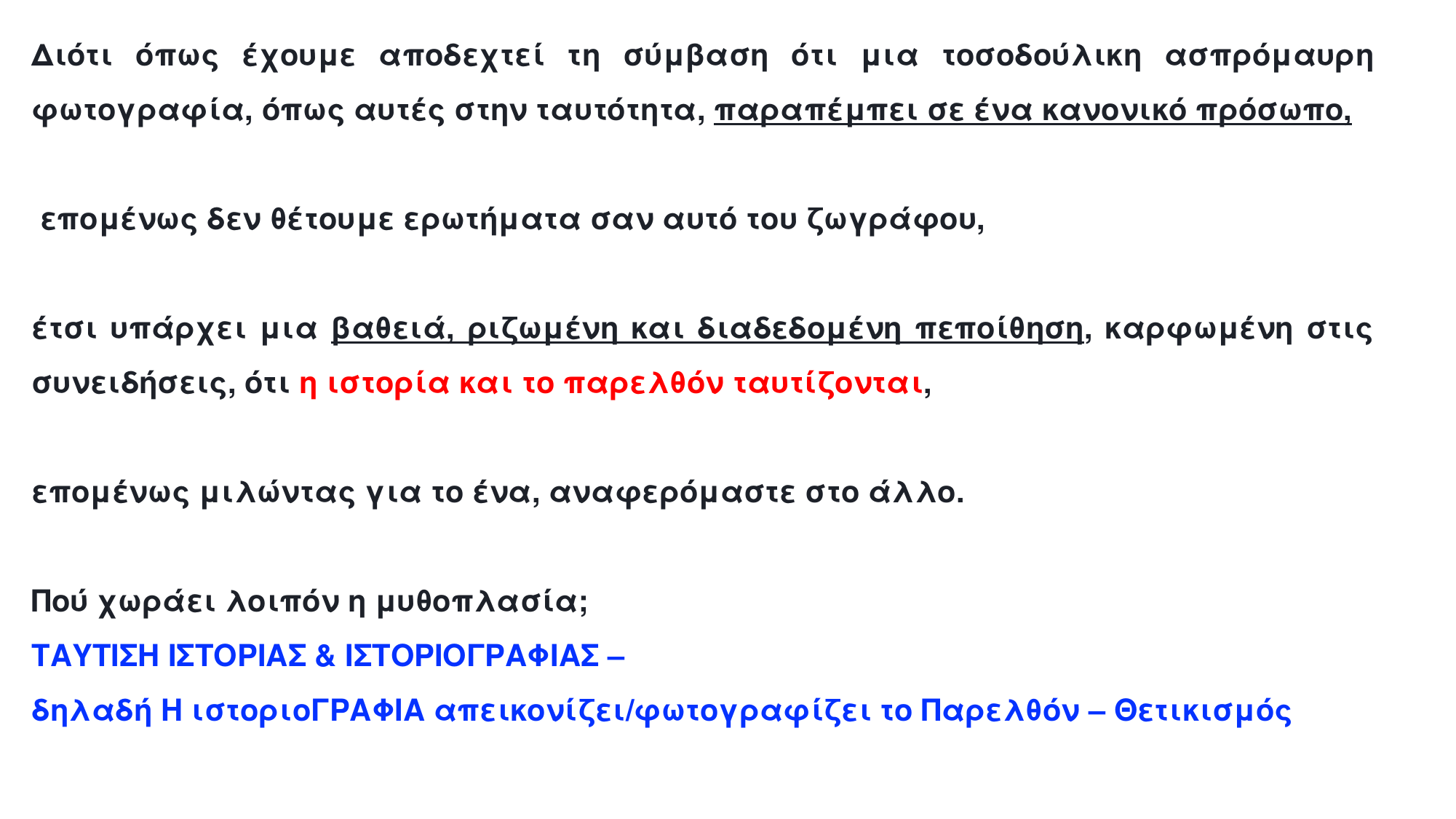

Διότι όπως έχουμε αποδεχτεί τη σύμβαση ότι μια τοσοδούλικη ασπρόμαυρη φωτογραφία, όπως αυτές στην ταυτότητα, παραπέμπει σε ένα κανονικό πρόσωπο,

 επομένως δεν θέτουμε ερωτήματα σαν αυτό του ζωγράφου,

έτσι υπάρχει μια βαθειά, ριζωμένη και διαδεδομένη πεποίθηση, καρφωμένη στις συνειδήσεις, ότι η ιστορία και το παρελθόν ταυτίζονται,

επομένως μιλώντας για το ένα, αναφερόμαστε στο άλλο.

Πού χωράει λοιπόν η μυθοπλασία;
ΤΑΥΤΙΣΗ ΙΣΤΟΡΙΑΣ & ΙΣΤΟΡΙΟΓΡΑΦΙΑΣ –
δηλαδή Η ιστοριοΓΡΑΦΙΑ απεικονίζει/φωτογραφίζει το Παρελθόν – Θετικισμός